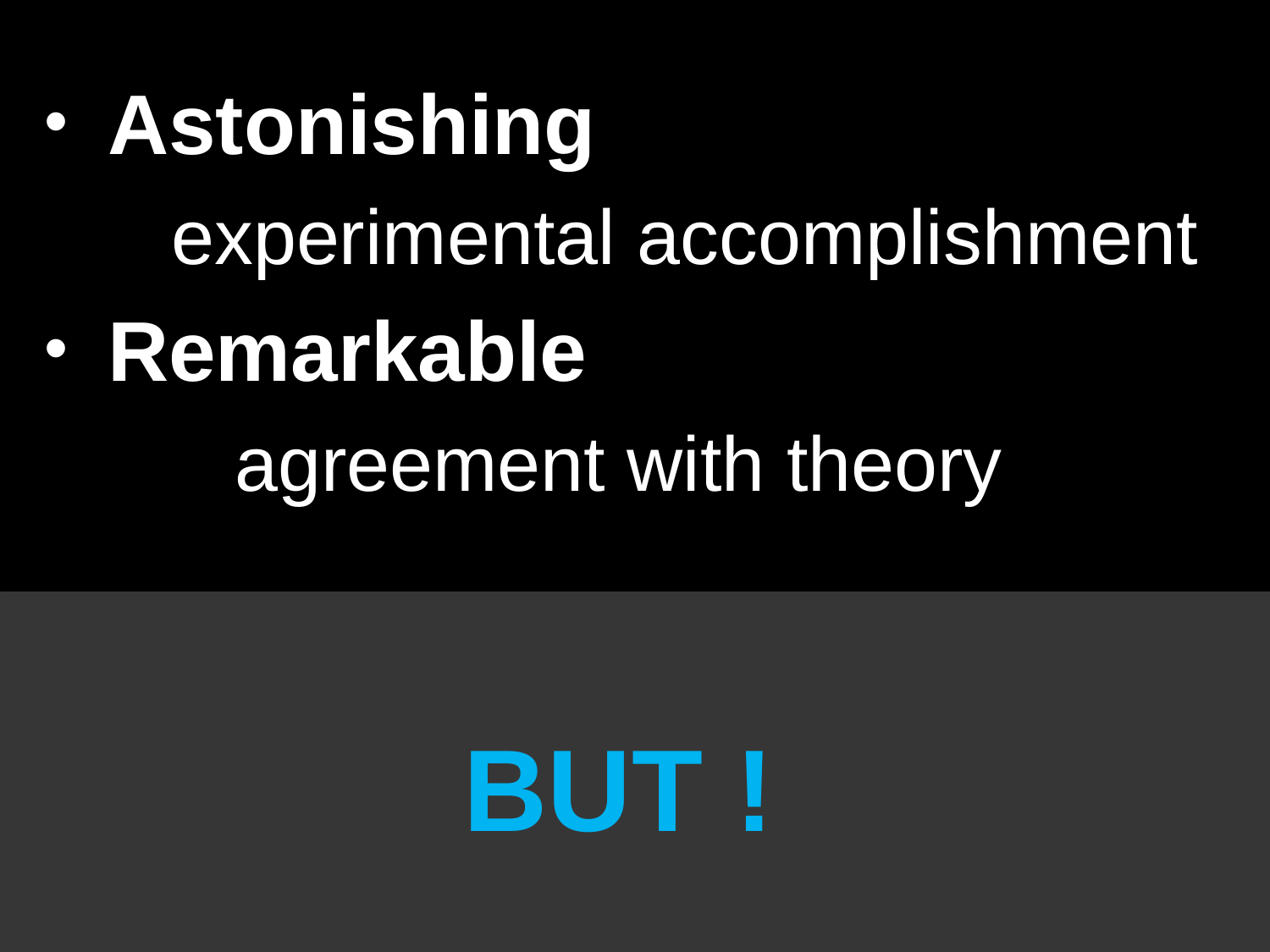

Astonishing
	experimental accomplishment
Remarkable
	agreement with theory

BUT !